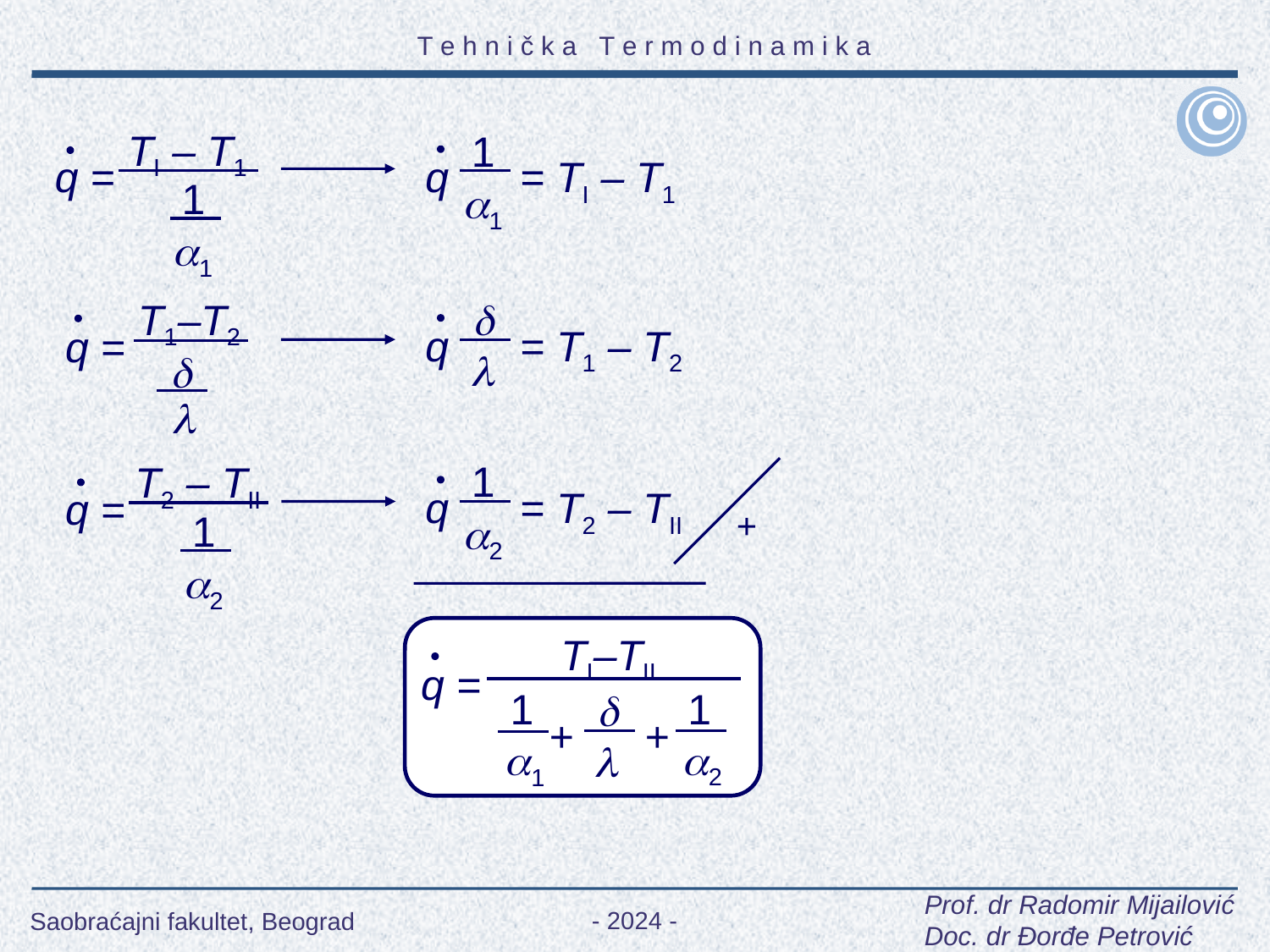

TI – T1
q =

1
α1
1
α1
q      = TI – T1

T1–T2
q =

δ
λ
δ
q      = T1 – T2

λ

T2 – TII
q =

1
α2
1
α2
q      = T2 – TII

+

TI–TII

q =

1
1
δ
+      +
α2
α1
λ